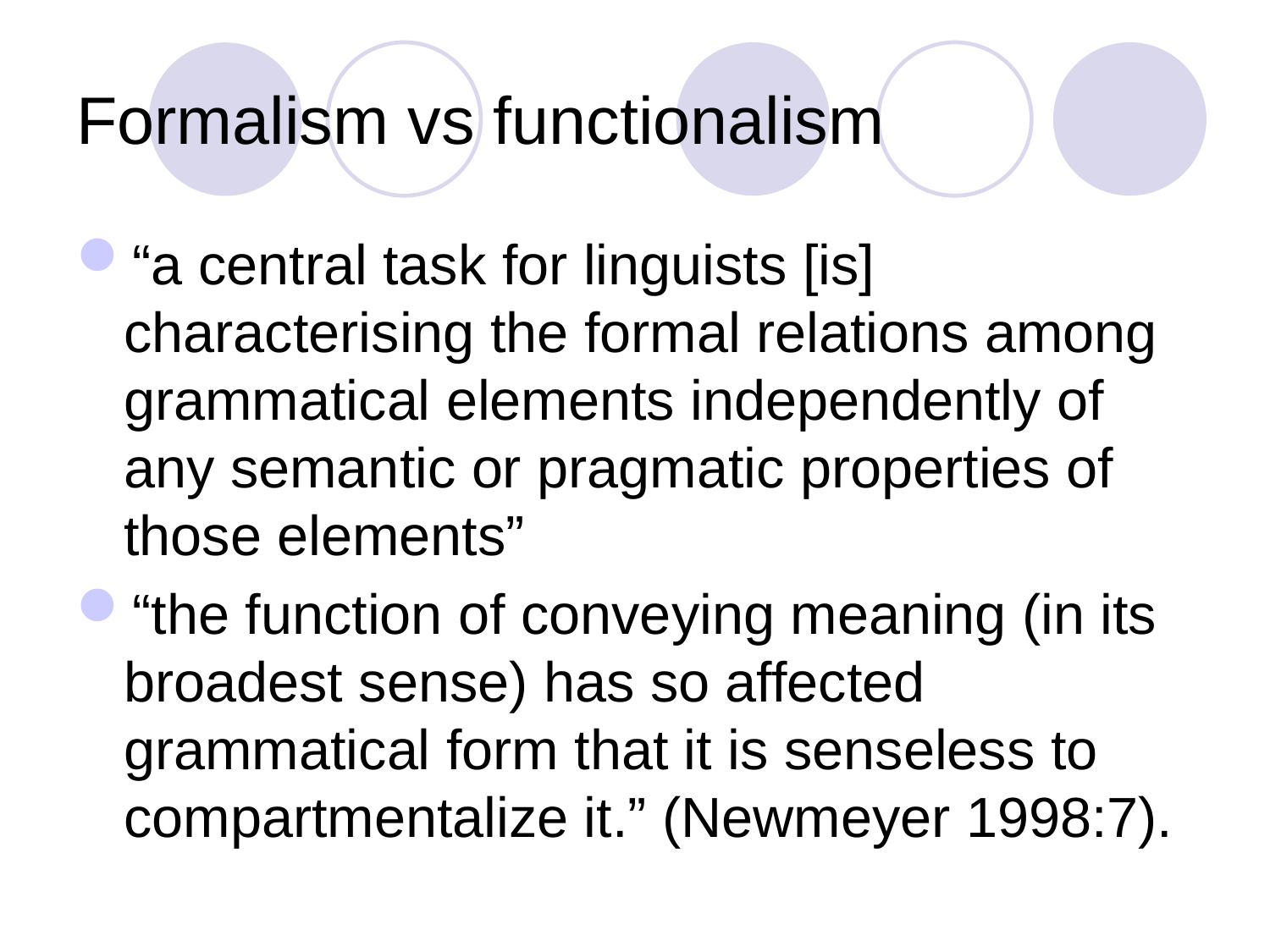

Formalism vs functionalism
“a central task for linguists [is] characterising the formal relations among grammatical elements independently of any semantic or pragmatic properties of those elements”
“the function of conveying meaning (in its broadest sense) has so affected grammatical form that it is senseless to compartmentalize it.” (Newmeyer 1998:7).